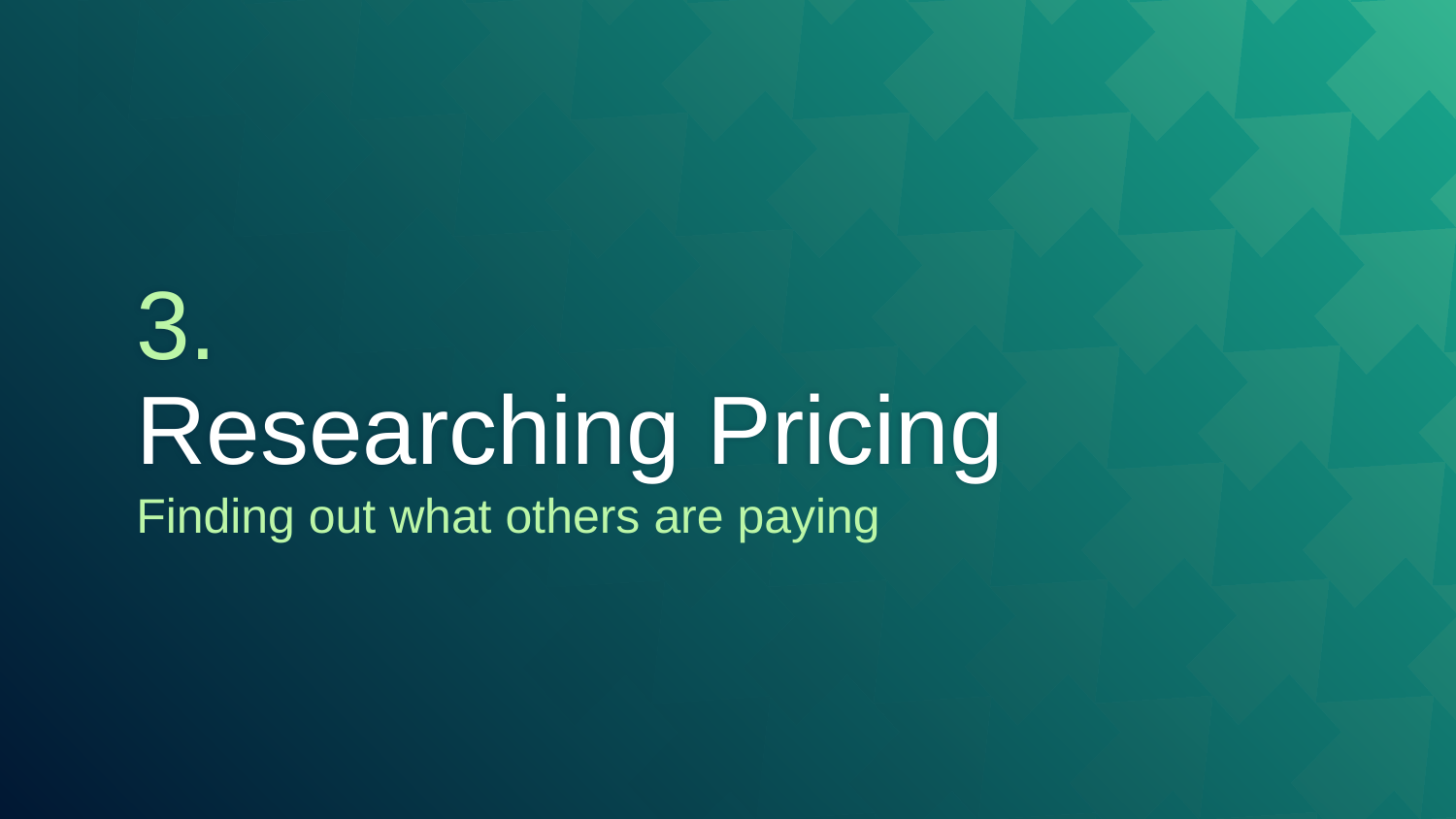

# 3.
Researching Pricing
Finding out what others are paying